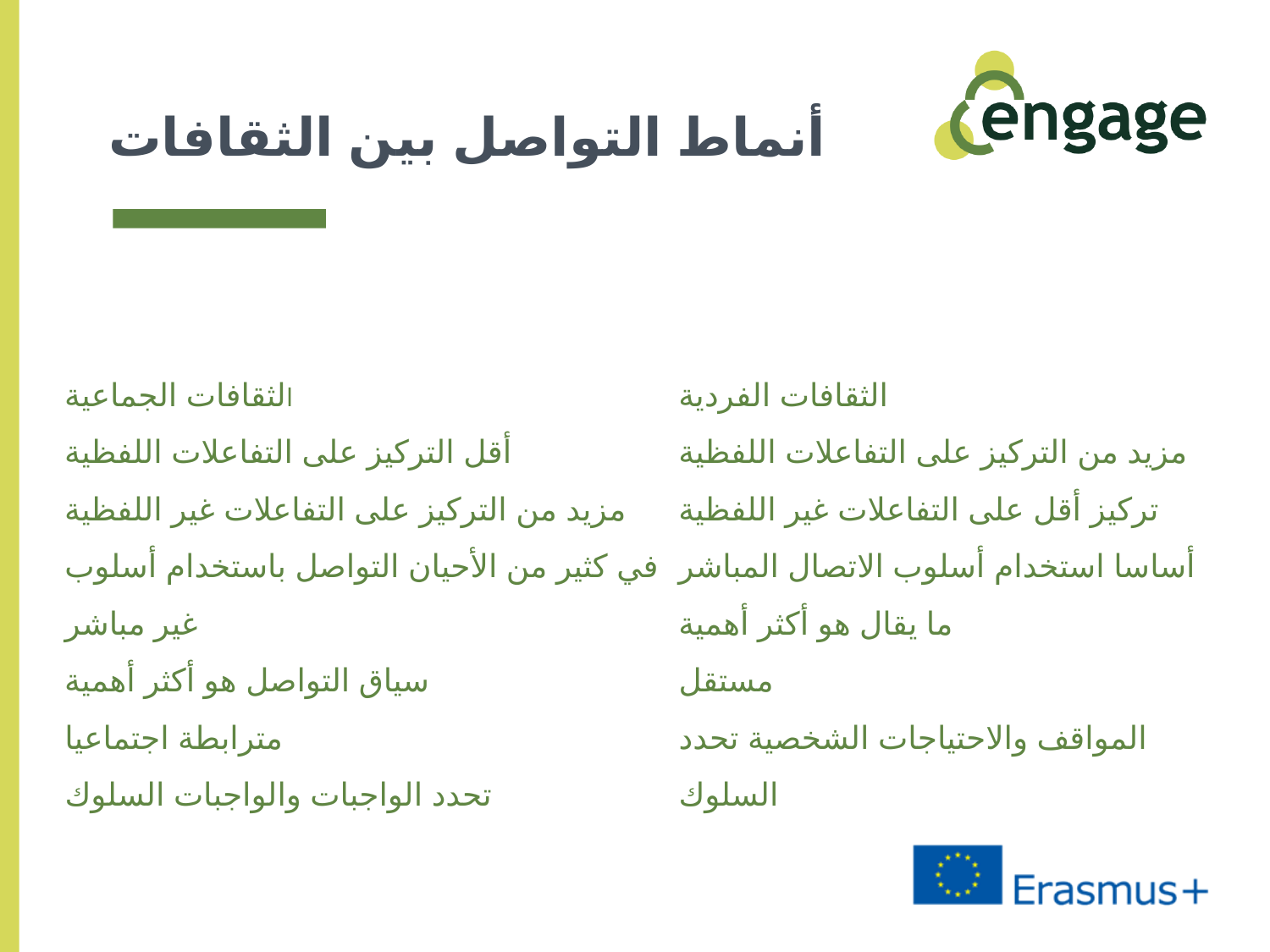

# أنماط التواصل بين الثقافات
الثقافات الجماعية
أقل التركيز على التفاعلات اللفظية
مزيد من التركيز على التفاعلات غير اللفظية
في كثير من الأحيان التواصل باستخدام أسلوب غير مباشر
سياق التواصل هو أكثر أهمية
مترابطة اجتماعيا
تحدد الواجبات والواجبات السلوك
الثقافات الفردية
مزيد من التركيز على التفاعلات اللفظية
تركيز أقل على التفاعلات غير اللفظية
أساسا استخدام أسلوب الاتصال المباشر
ما يقال هو أكثر أهمية
مستقل
المواقف والاحتياجات الشخصية تحدد السلوك